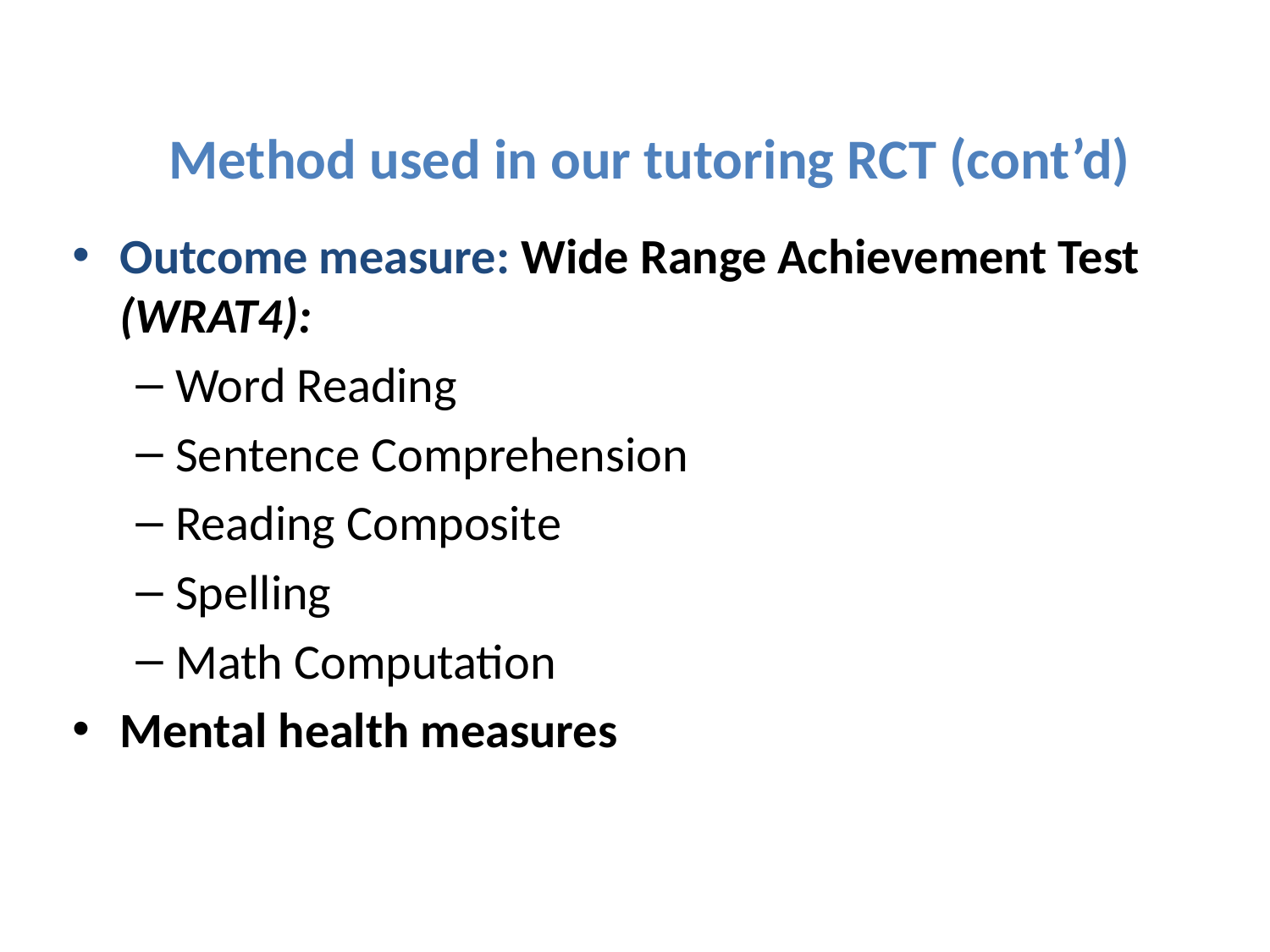

Method used in our tutoring RCT (cont’d)
Outcome measure: Wide Range Achievement Test (WRAT4):
Word Reading
Sentence Comprehension
Reading Composite
Spelling
Math Computation
Mental health measures